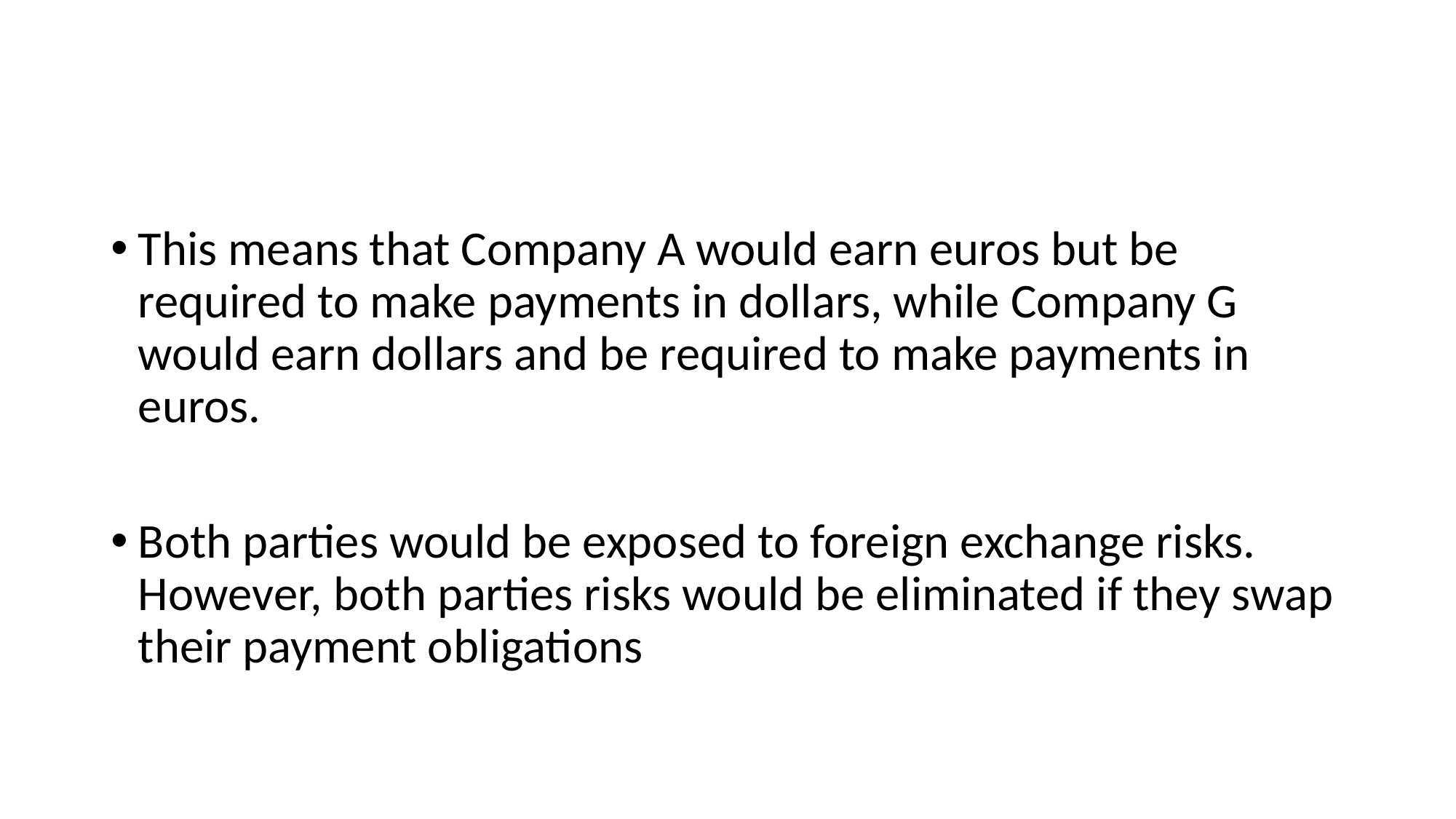

#
This means that Company A would earn euros but be required to make payments in dollars, while Company G would earn dollars and be required to make payments in euros.

Both parties would be exposed to foreign exchange risks. However, both parties risks would be eliminated if they swap their payment obligations